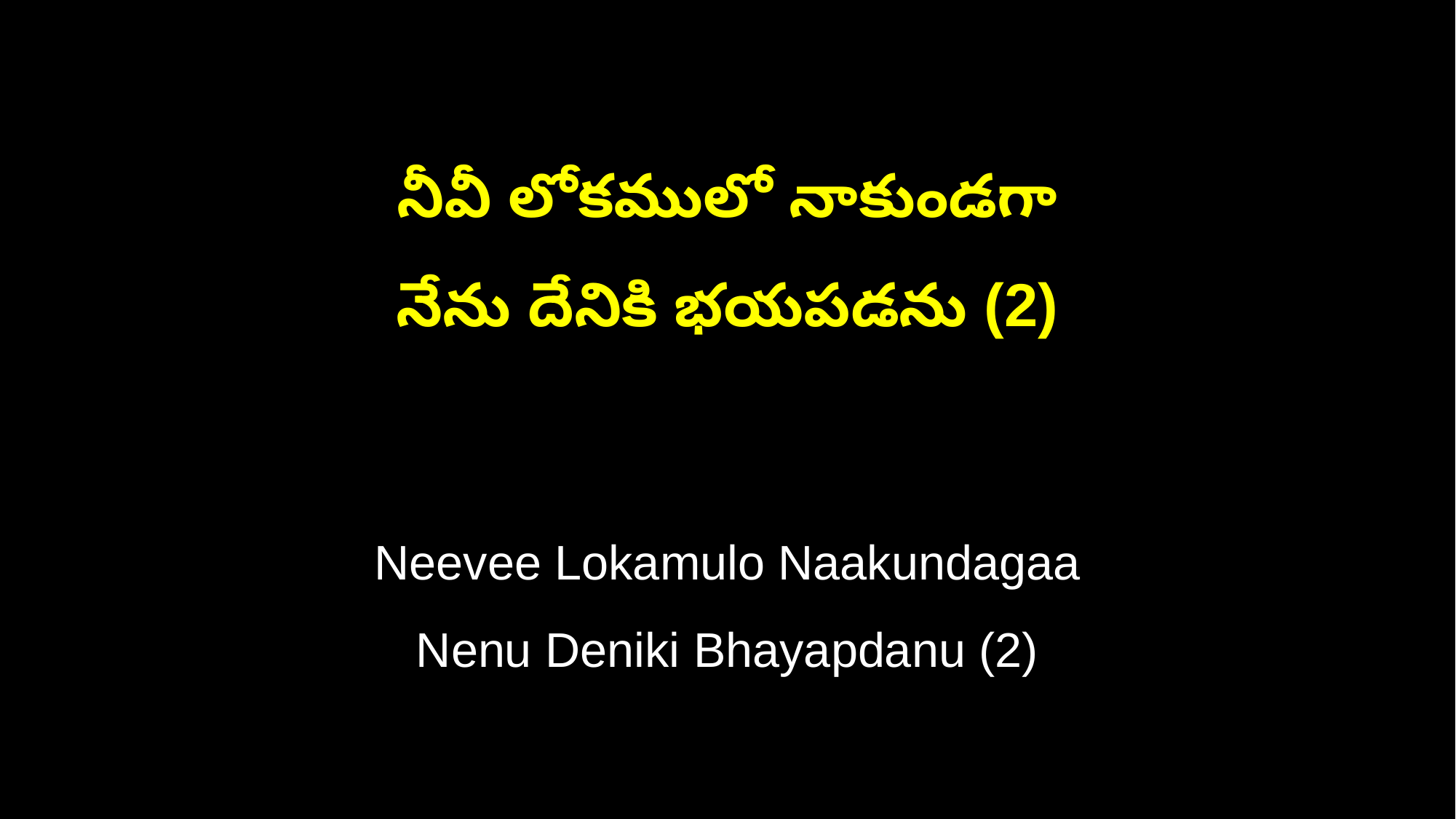

నీవీ లోకములో నాకుండగా
నేను దేనికి భయపడను (2)
Neevee Lokamulo Naakundagaa
Nenu Deniki Bhayapdanu (2)